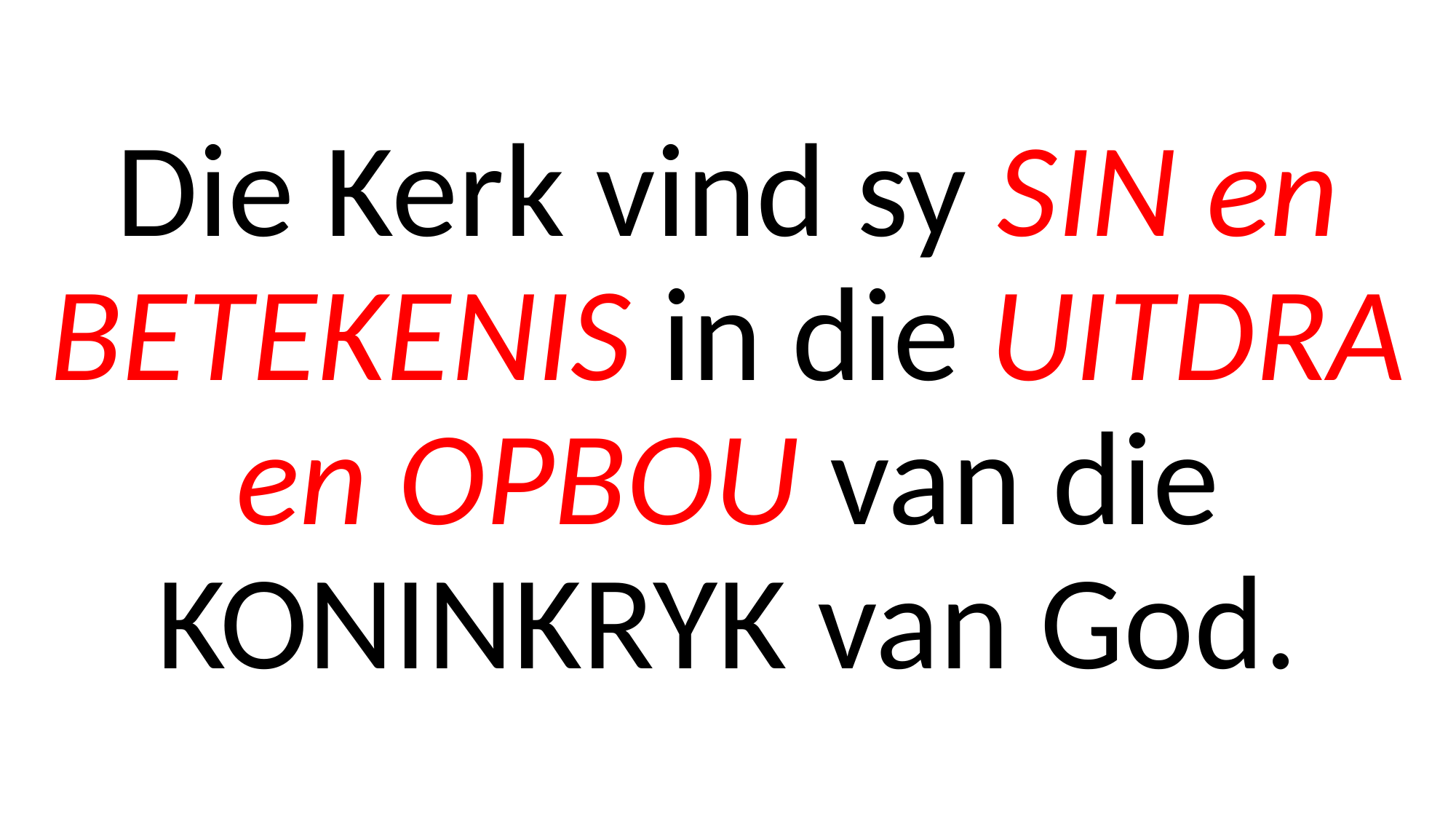

# Die Kerk vind sy SIN en BETEKENIS in die UITDRA en OPBOU van die KONINKRYK van God.